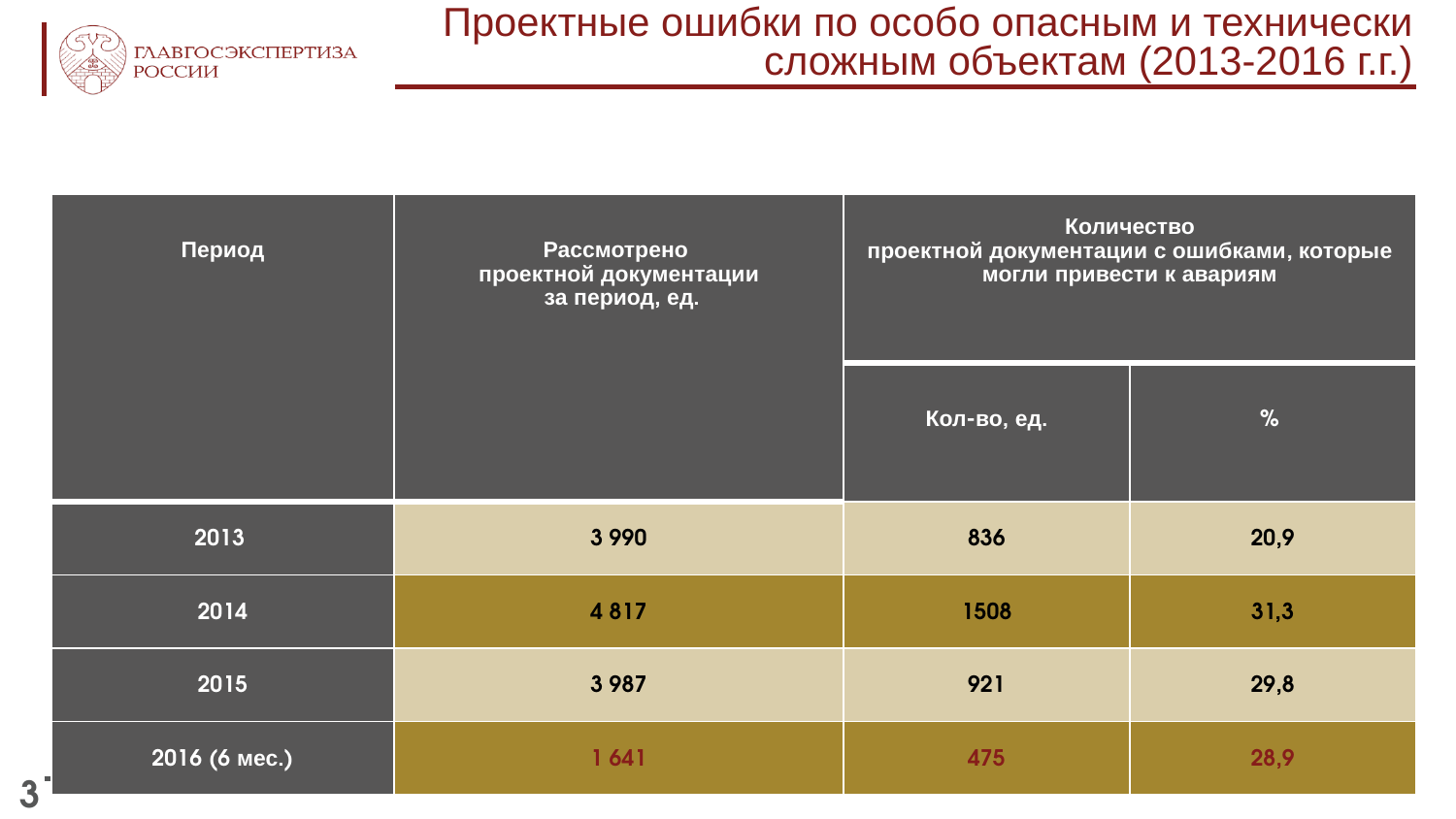

Проектные ошибки по особо опасным и технически сложным объектам (2013-2016 г.г.)
| Период | Рассмотрено проектной документации за период, ед. | Количество проектной документации с ошибками, которые могли привести к авариям |  |
| --- | --- | --- | --- |
|  |  | Кол-во, ед. | % |
| 2013 | 3 990 | 836 | 20,9 |
| 2014 | 4 817 | 1508 | 31,3 |
| 2015 | 3 987 | 921 | 29,8 |
| 2016 (6 мес.) | 1 641 | 475 | 28,9 |
3